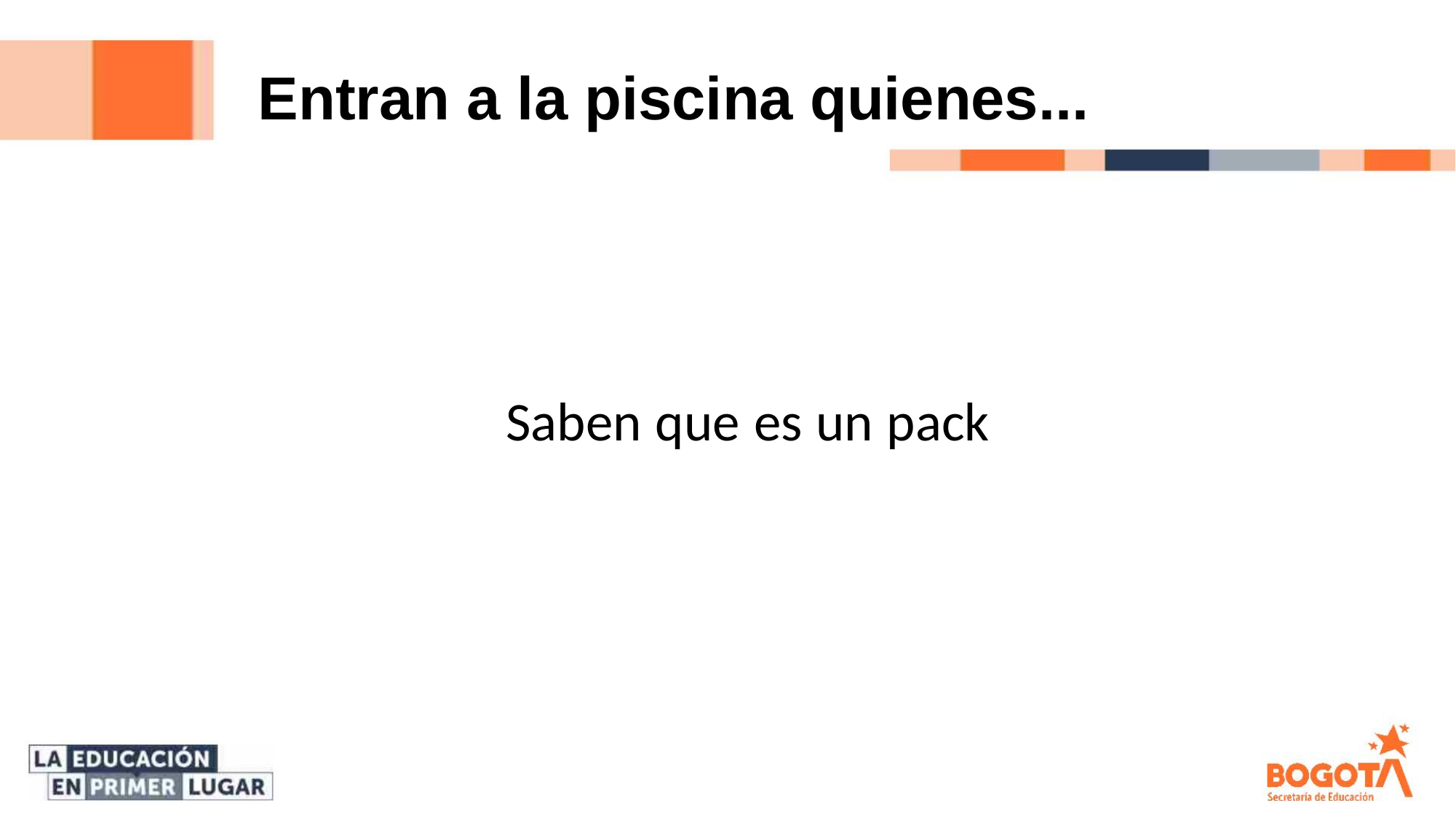

Entran a la piscina quienes...
Saben que es un pack